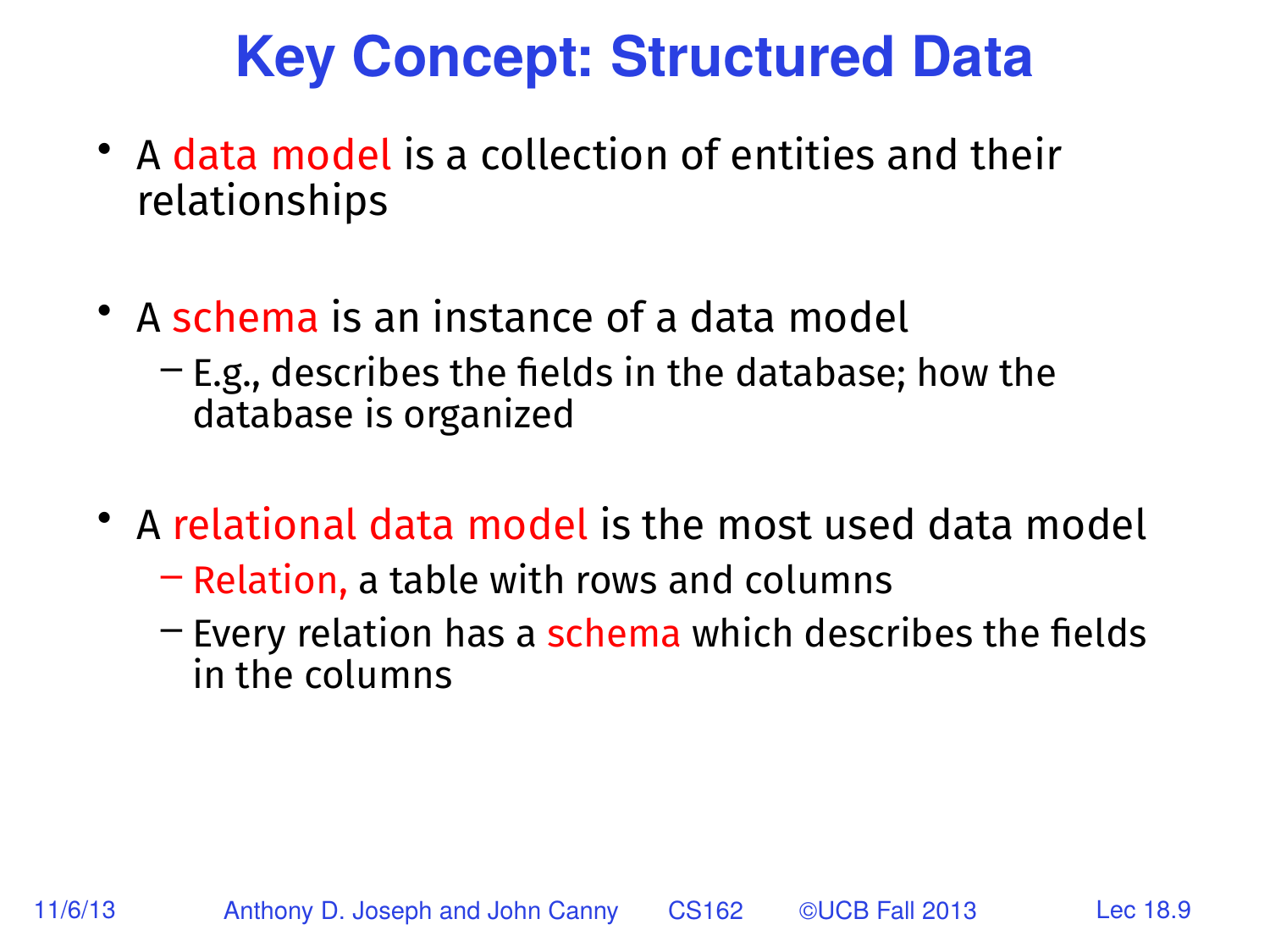

# Key Concept: Structured Data
A data model is a collection of entities and their relationships

A schema is an instance of a data model
E.g., describes the fields in the database; how the database is organized

A relational data model is the most used data model
Relation, a table with rows and columns
Every relation has a schema which describes the fields in the columns